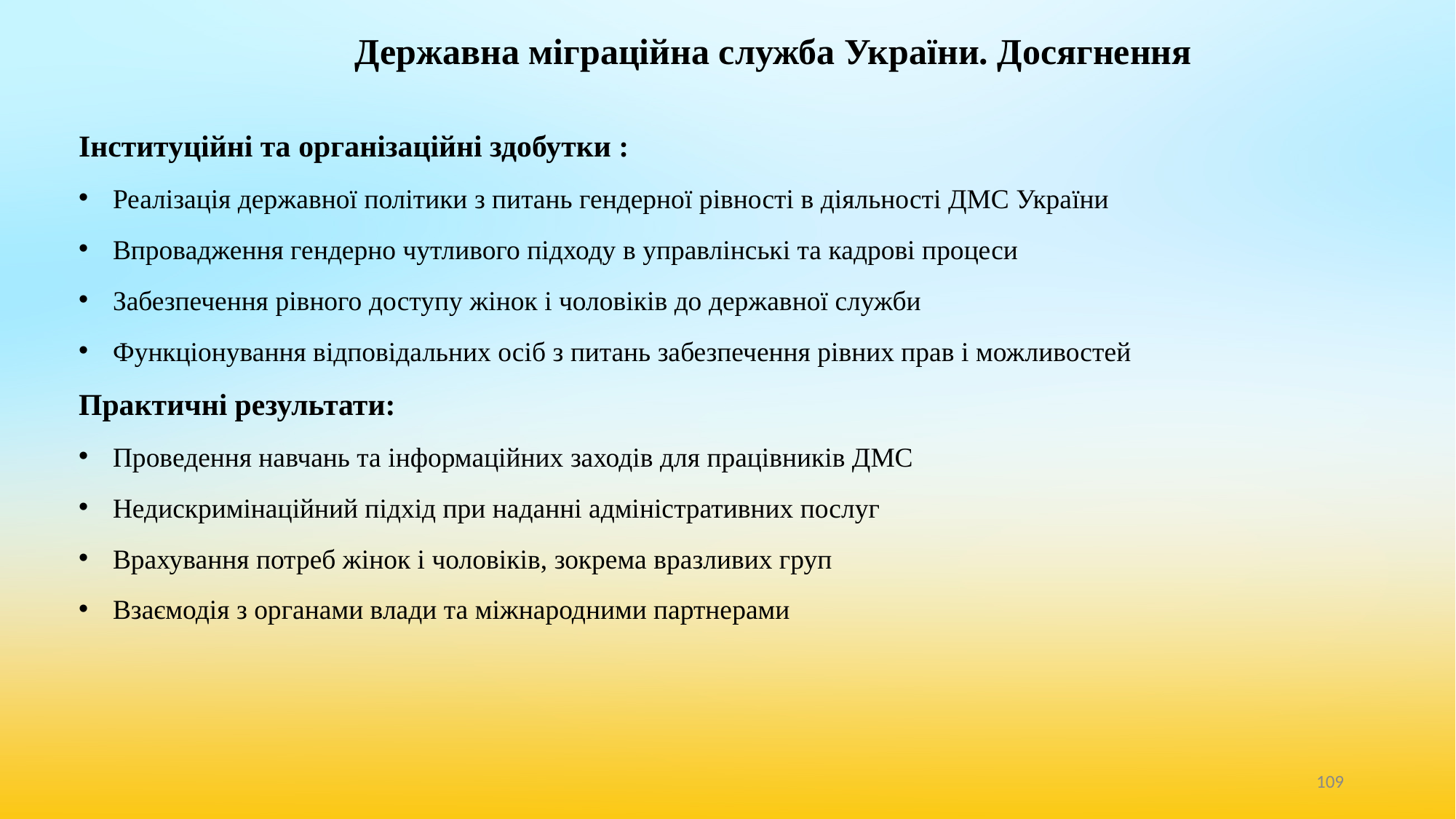

# Державна міграційна служба України. Досягнення
Інституційні та організаційні здобутки :
Реалізація державної політики з питань гендерної рівності в діяльності ДМС України
Впровадження гендерно чутливого підходу в управлінські та кадрові процеси
Забезпечення рівного доступу жінок і чоловіків до державної служби
Функціонування відповідальних осіб з питань забезпечення рівних прав і можливостей
Практичні результати:
Проведення навчань та інформаційних заходів для працівників ДМС
Недискримінаційний підхід при наданні адміністративних послуг
Врахування потреб жінок і чоловіків, зокрема вразливих груп
Взаємодія з органами влади та міжнародними партнерами

109